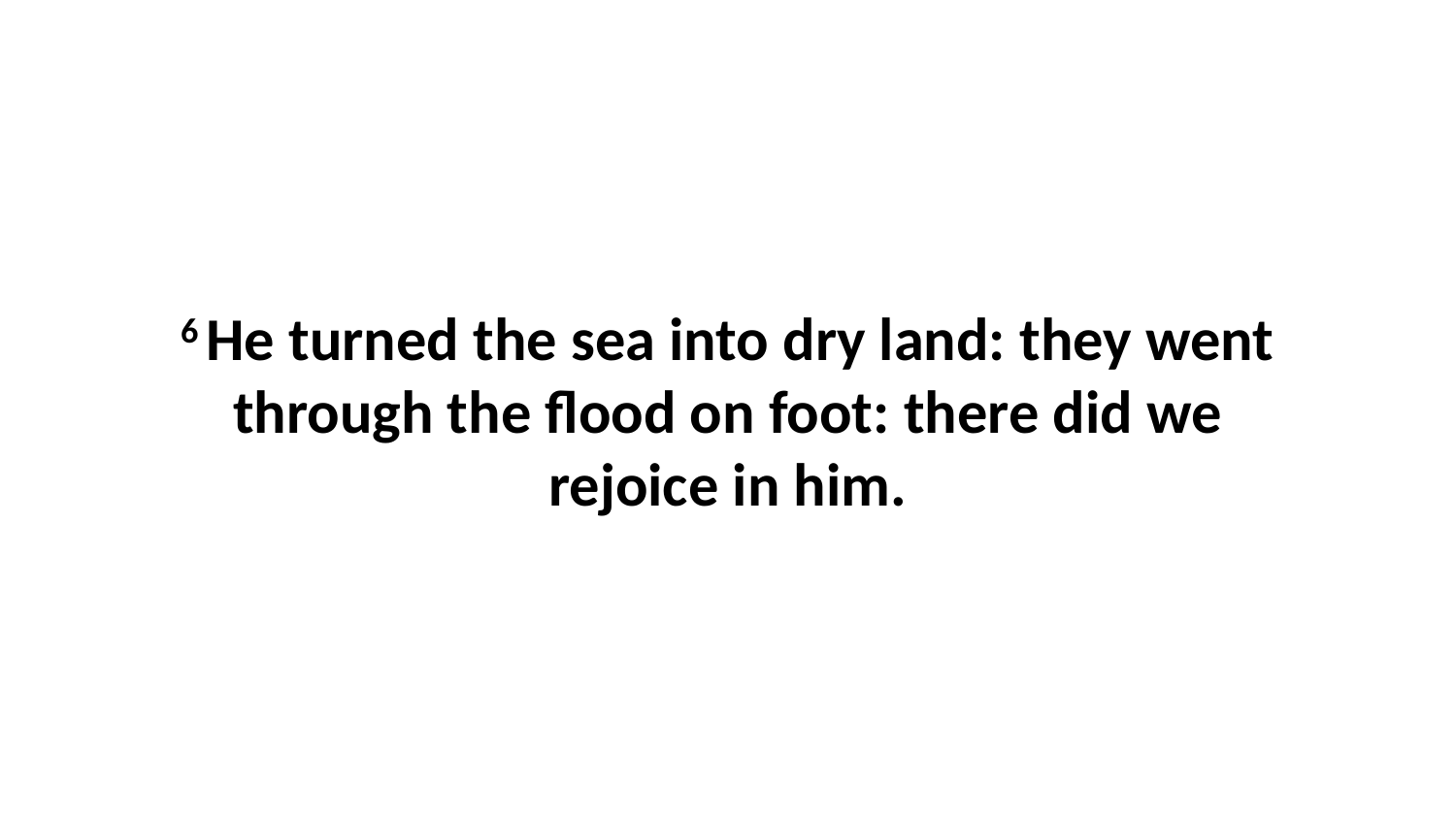

6 He turned the sea into dry land: they went through the flood on foot: there did we rejoice in him.